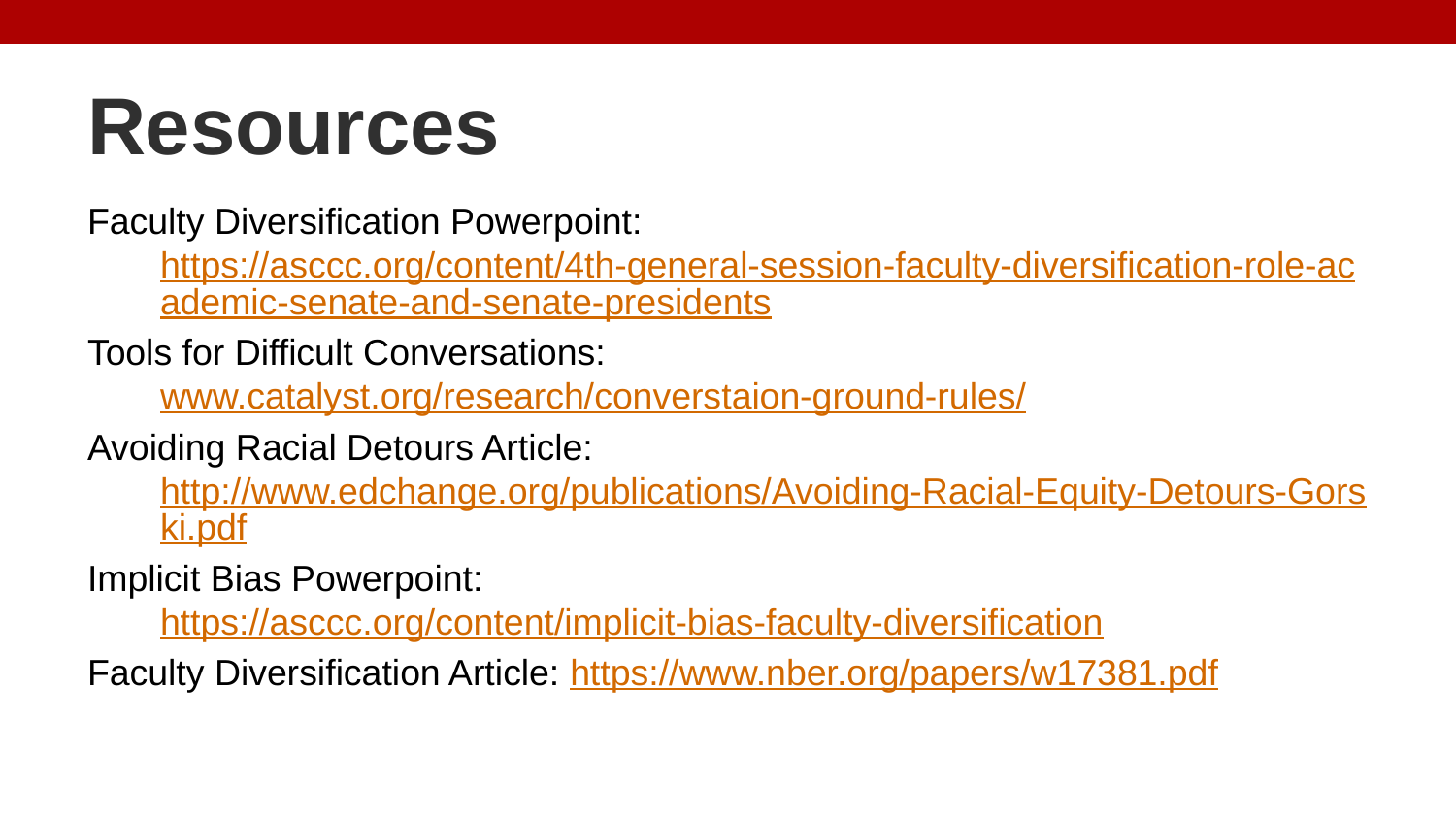

# Resources
Faculty Diversification Powerpoint: https://asccc.org/content/4th-general-session-faculty-diversification-role-academic-senate-and-senate-presidents
Tools for Difficult Conversations: www.catalyst.org/research/converstaion-ground-rules/
Avoiding Racial Detours Article: http://www.edchange.org/publications/Avoiding-Racial-Equity-Detours-Gorski.pdf
Implicit Bias Powerpoint: https://asccc.org/content/implicit-bias-faculty-diversification
Faculty Diversification Article: https://www.nber.org/papers/w17381.pdf